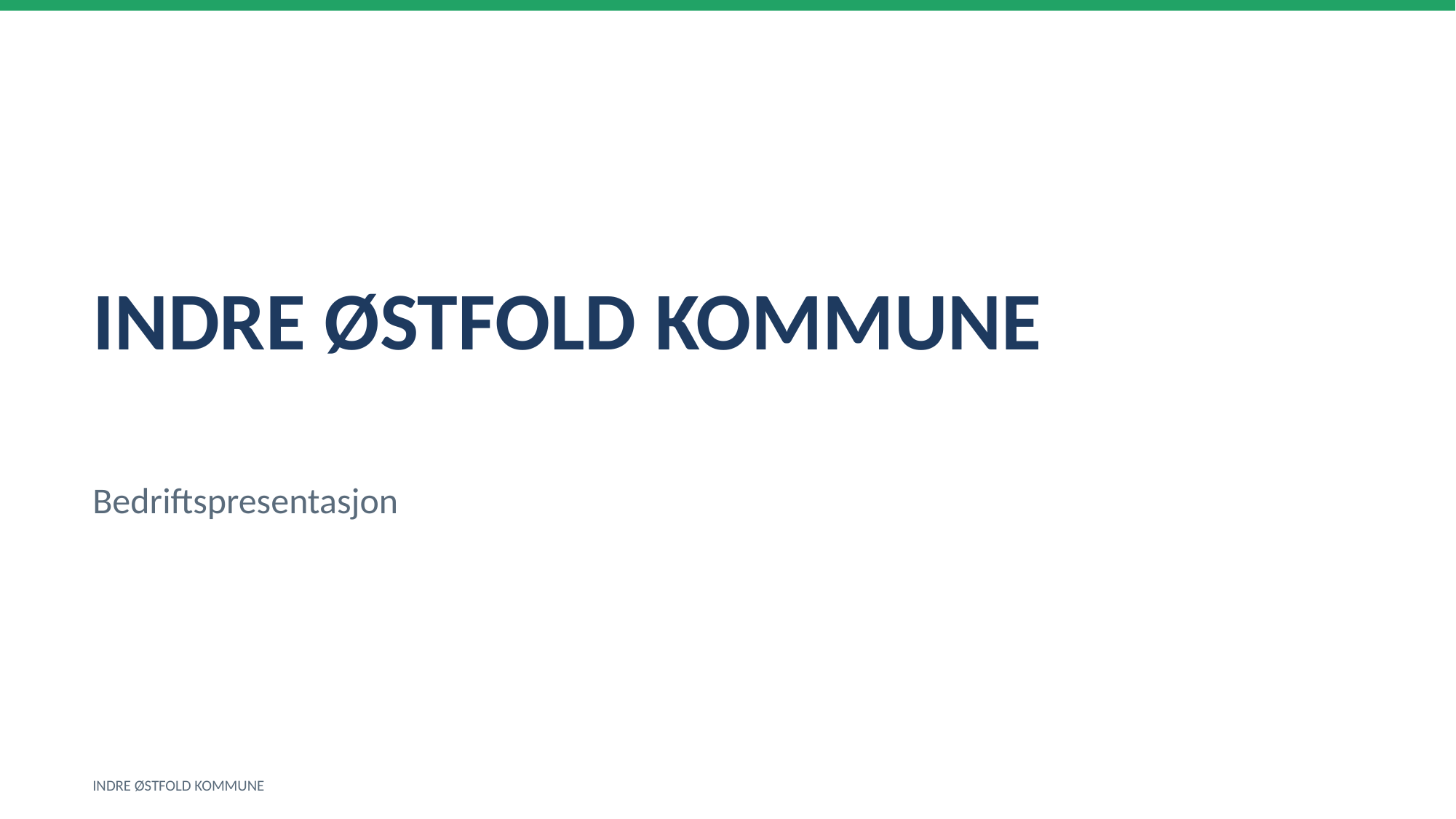

INDRE ØSTFOLD KOMMUNE
Bedriftspresentasjon
INDRE ØSTFOLD KOMMUNE